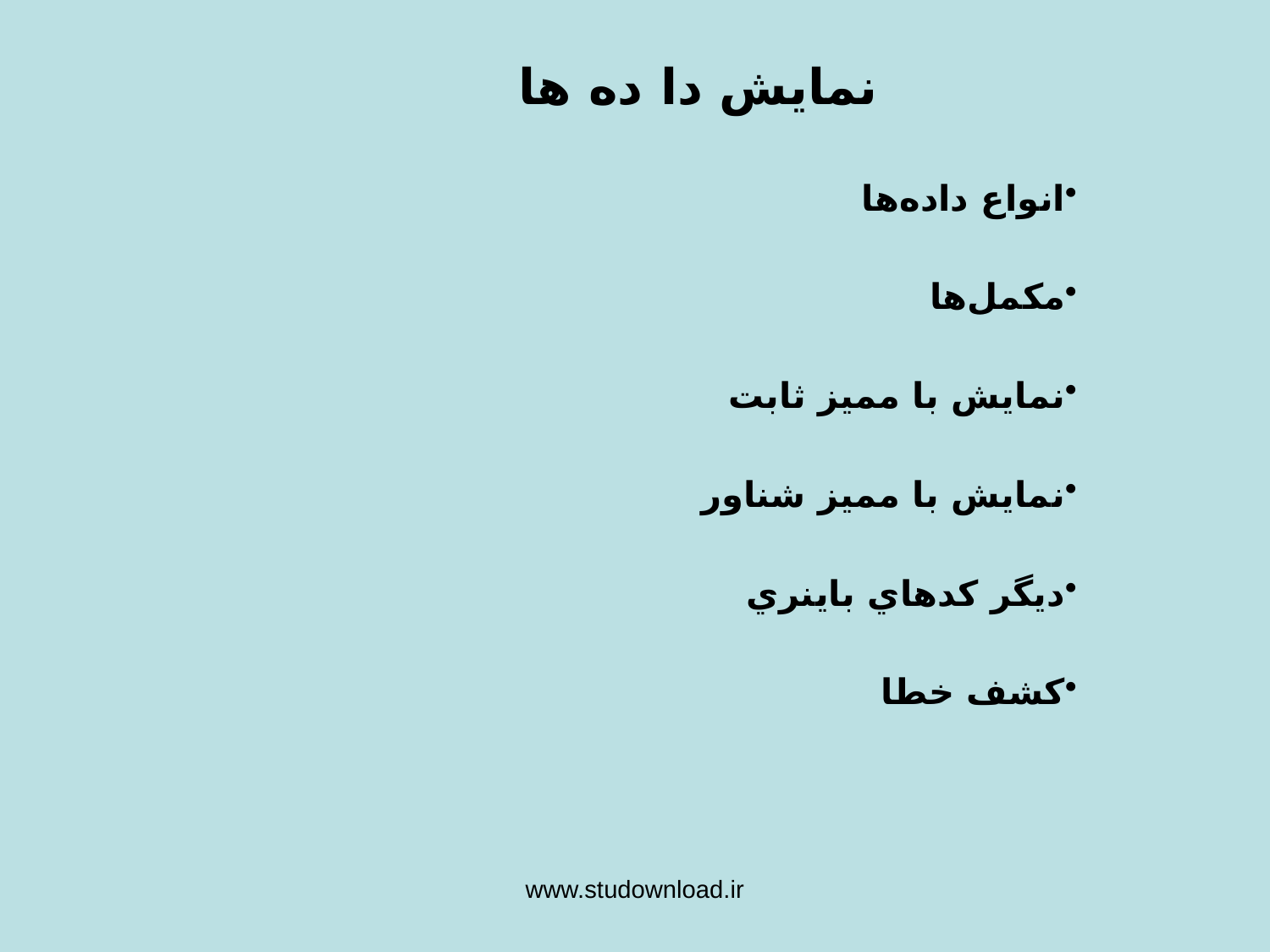

# نمايش دا ده ها
انواع داده‌ها

مكمل‌ها

نمايش با مميز ثابت

نمايش با مميز شناور

ديگر كدهاي باينري

كشف خطا
www.studownload.ir